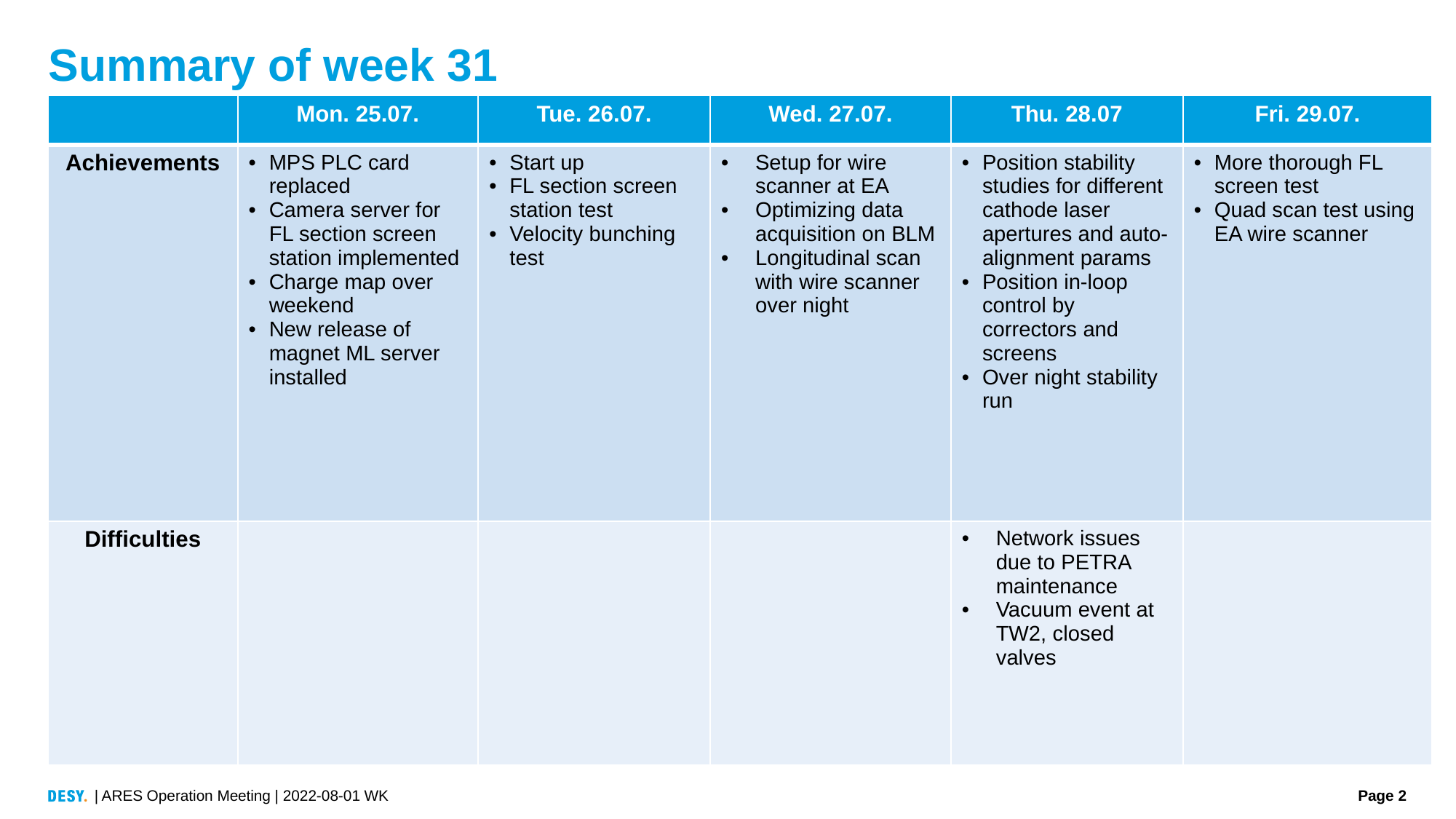

# Summary of week 31
|  | Mon. 25.07. | Tue. 26.07. | Wed. 27.07. | Thu. 28.07 | Fri. 29.07. |
| --- | --- | --- | --- | --- | --- |
| Achievements | MPS PLC card replaced Camera server for FL section screen station implemented Charge map over weekend New release of magnet ML server installed | Start up FL section screen station test Velocity bunching test | Setup for wire scanner at EA Optimizing data acquisition on BLM Longitudinal scan with wire scanner over night | Position stability studies for different cathode laser apertures and auto-alignment params Position in-loop control by correctors and screens Over night stability run | More thorough FL screen test Quad scan test using EA wire scanner |
| Difficulties |  |  |  | Network issues due to PETRA maintenance Vacuum event at TW2, closed valves |  |

| ARES Operation Meeting | 2022-08-01 WK